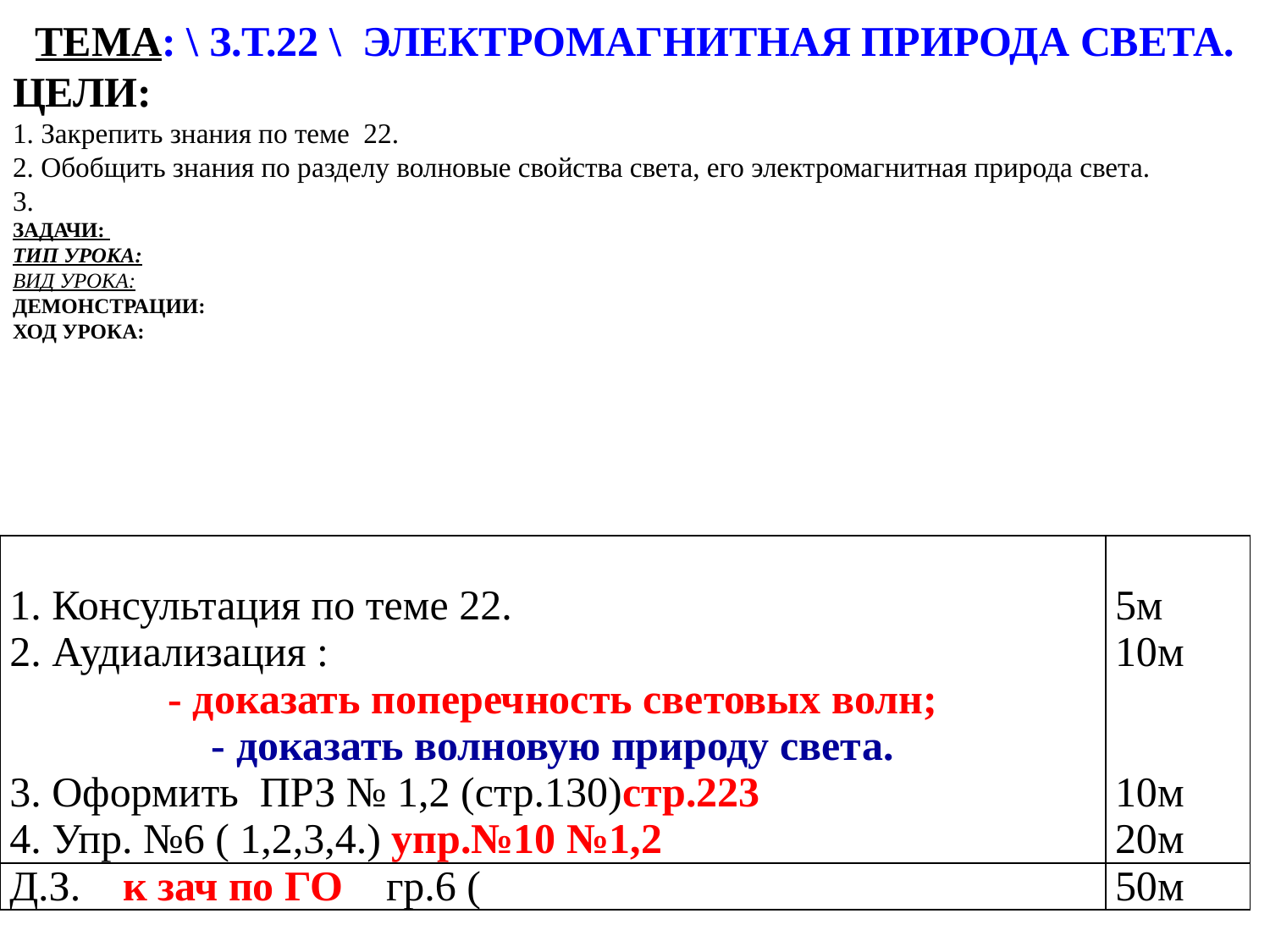

ТЕМА: \ З.Т.22 \  ЭЛЕКТРОМАГНИТНАЯ ПРИРОДА СВЕТА.
ЦЕЛИ:
1. Закрепить знания по теме  22.
2. Обобщить знания по разделу волновые свойства света, его электромагнитная природа света.
3.
ЗАДАЧИ:
ТИП УРОКА:
ВИД УРОКА:
ДЕМОНСТРАЦИИ:
ХОД УРОКА:
| 1. Консультация по теме 22. 2. Аудиализация : - доказать поперечность световых волн; - доказать волновую природу света. 3. Оформить ПРЗ № 1,2 (стр.130)стр.223 4. Упр. №6 ( 1,2,3,4.) упр.№10 №1,2 | 5м 10м 10м 20м |
| --- | --- |
| Д.З. к зач по ГО гр.6 ( | 50м |